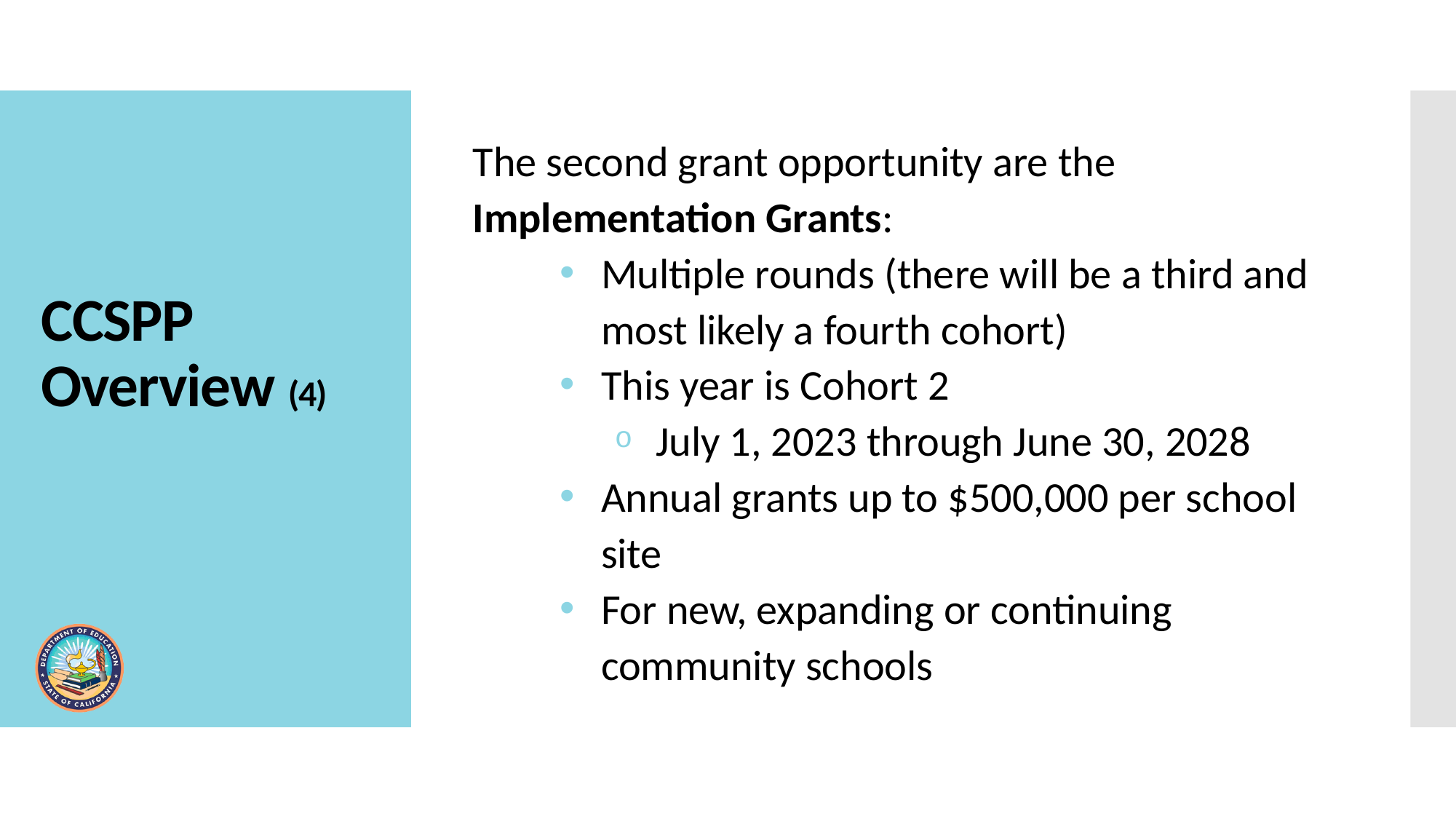

The second grant opportunity are the Implementation Grants:
Multiple rounds (there will be a third and most likely a fourth cohort)
This year is Cohort 2
July 1, 2023 through June 30, 2028
Annual grants up to $500,000 per school site
For new, expanding or continuing community schools
# CCSPP Overview (4)